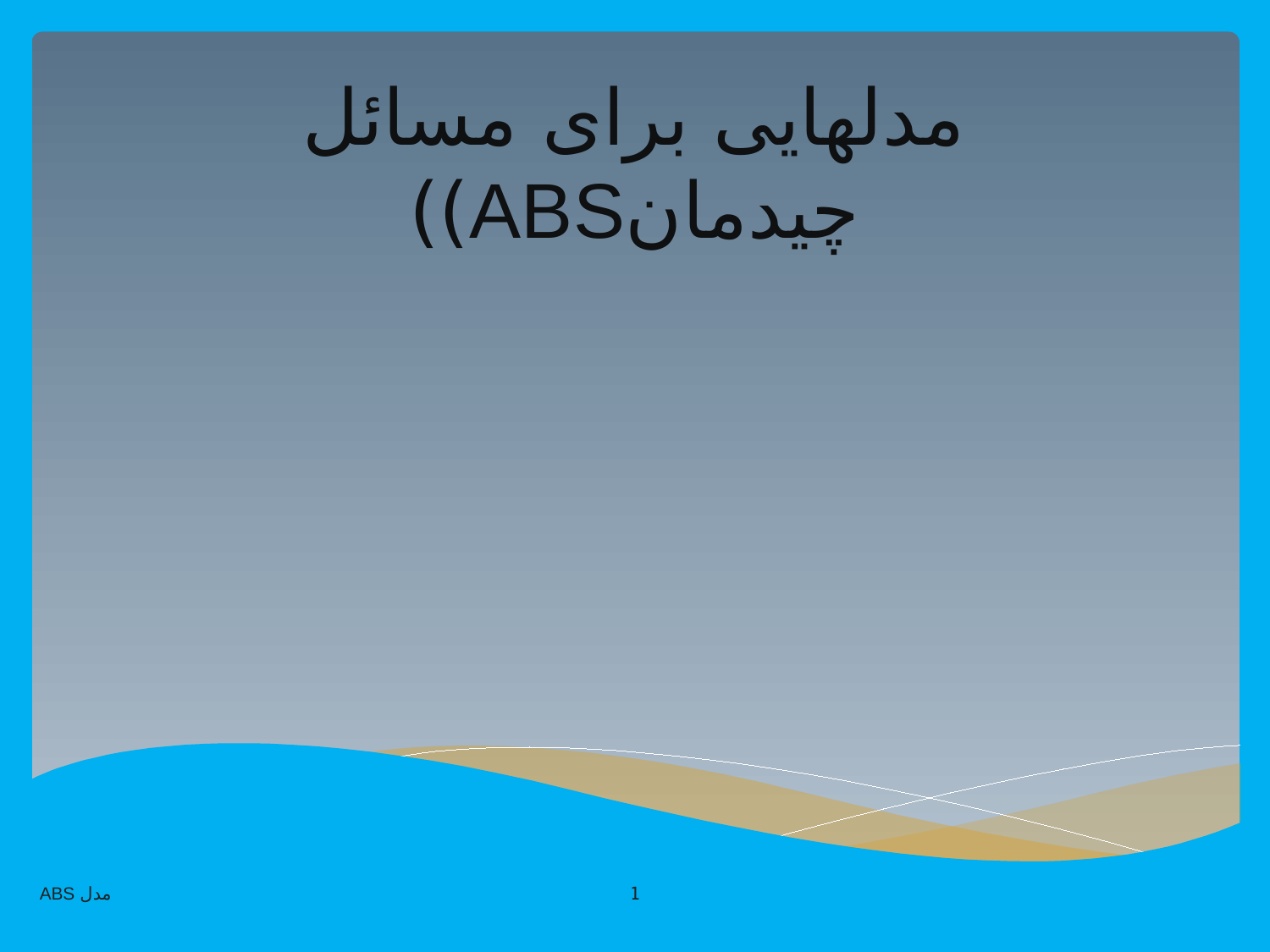

# مدلهایی برای مسائل چیدمانABS))

1
مدل ABS